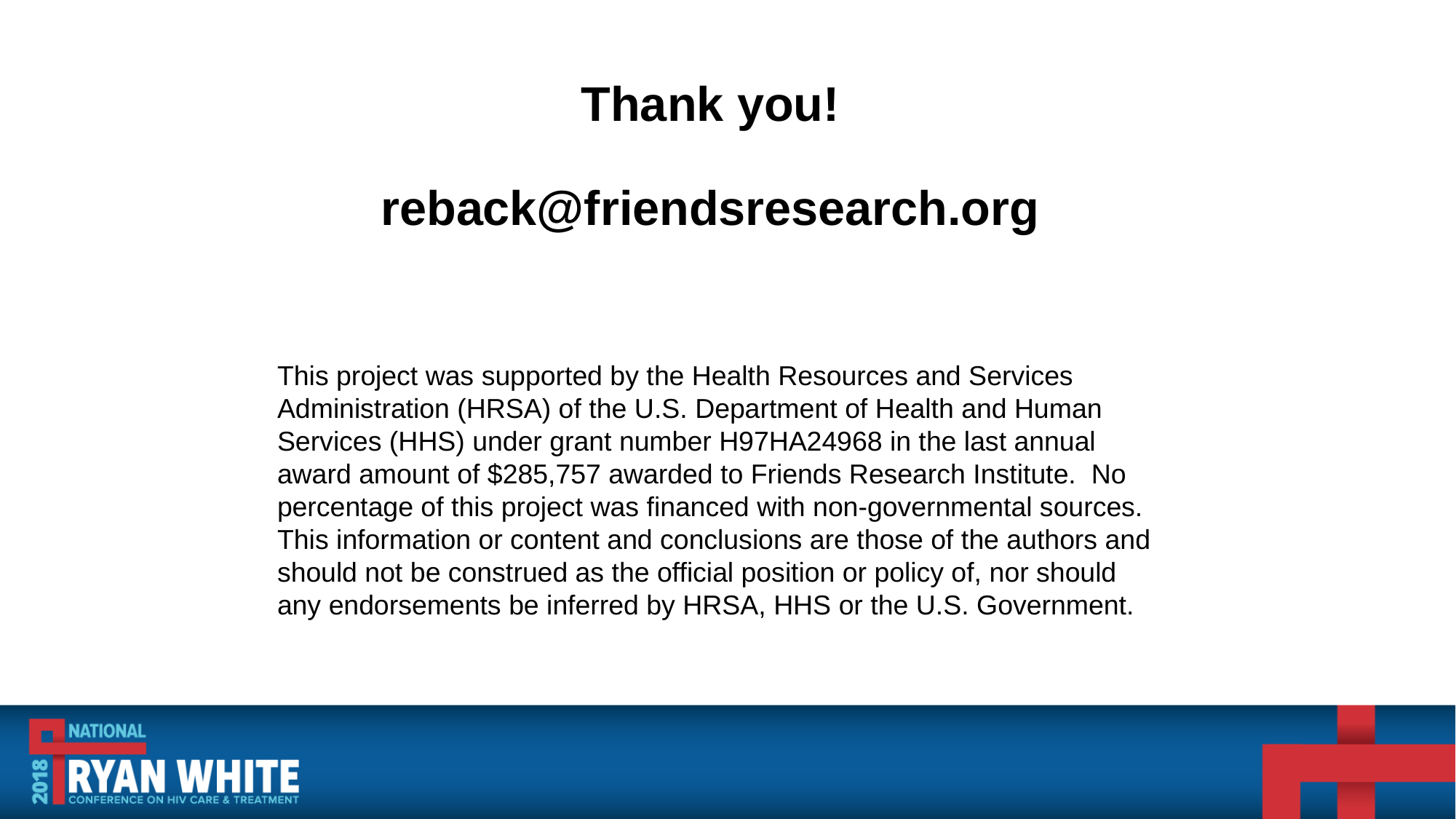

Thank you!
reback@friendsresearch.org
This project was supported by the Health Resources and Services Administration (HRSA) of the U.S. Department of Health and Human Services (HHS) under grant number H97HA24968 in the last annual award amount of $285,757 awarded to Friends Research Institute.  No percentage of this project was financed with non-governmental sources. This information or content and conclusions are those of the authors and should not be construed as the official position or policy of, nor should any endorsements be inferred by HRSA, HHS or the U.S. Government.